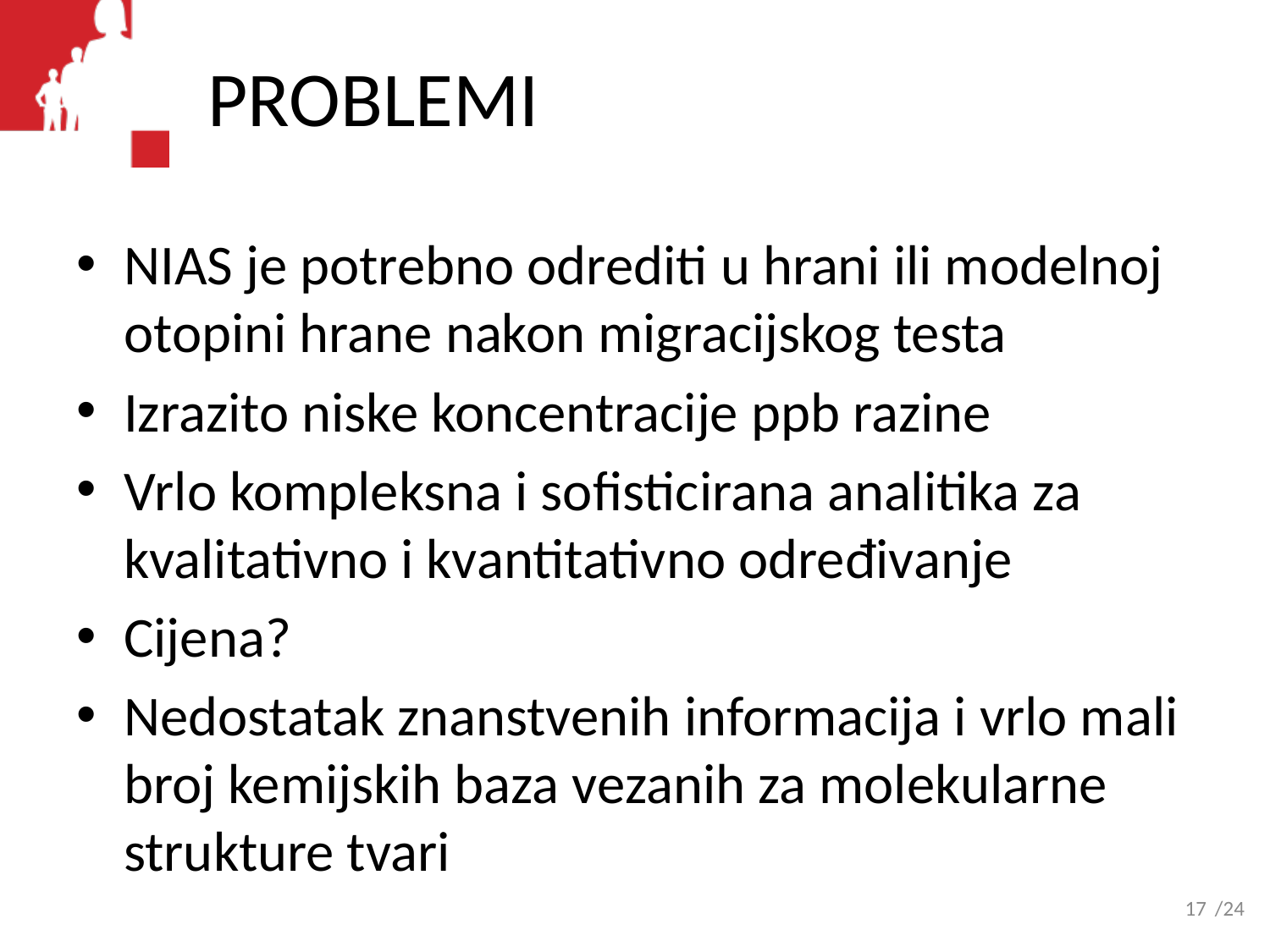

# PROBLEMI
NIAS je potrebno odrediti u hrani ili modelnoj otopini hrane nakon migracijskog testa
Izrazito niske koncentracije ppb razine
Vrlo kompleksna i sofisticirana analitika za kvalitativno i kvantitativno određivanje
Cijena?
Nedostatak znanstvenih informacija i vrlo mali broj kemijskih baza vezanih za molekularne strukture tvari

17
/24